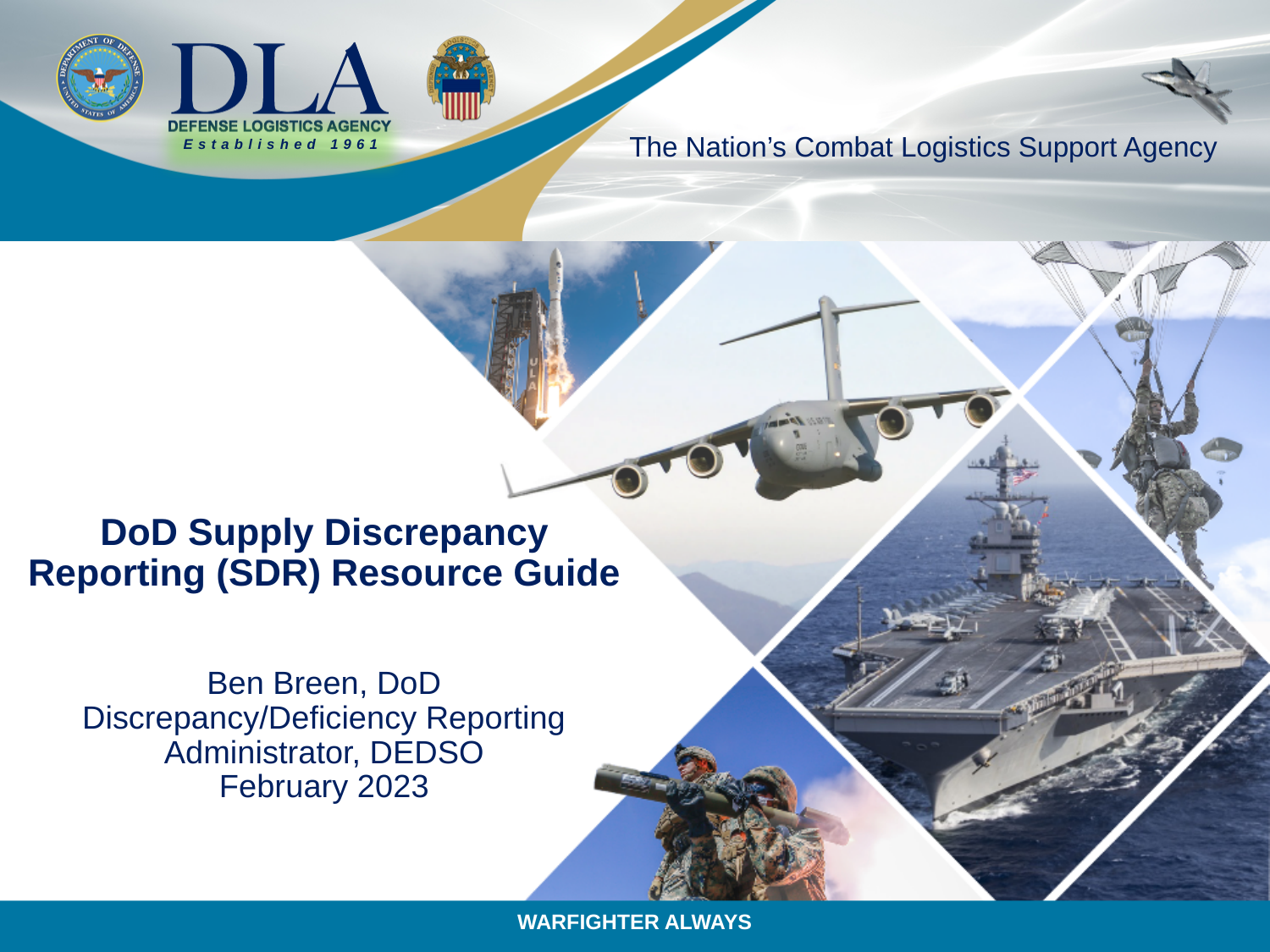

# DoD Supply Discrepancy Reporting (SDR) Resource Guide
Ben Breen, DoD Discrepancy/Deficiency Reporting Administrator, DEDSO
February 2023